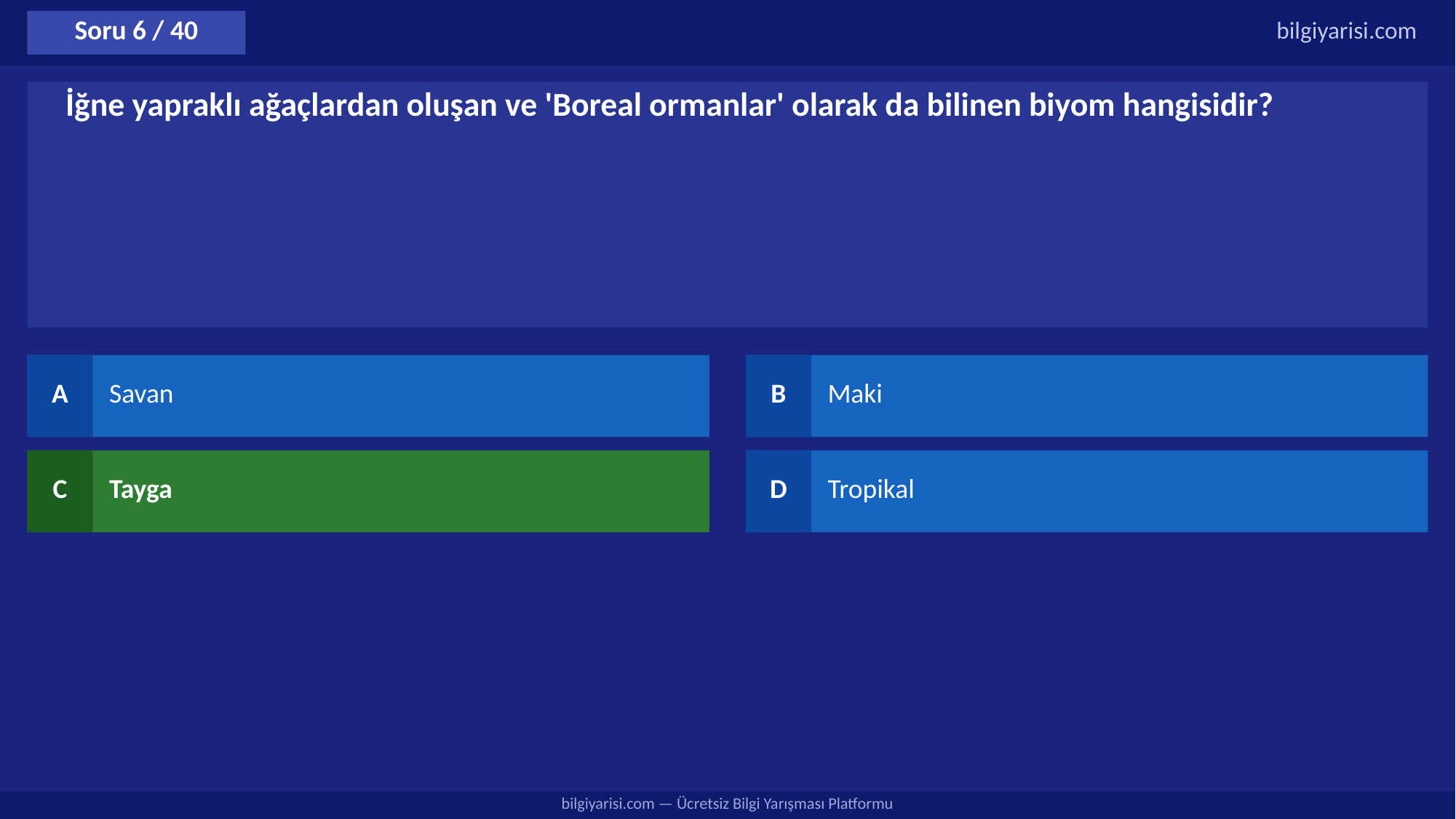

Soru 6 / 40
bilgiyarisi.com

İğne yapraklı ağaçlardan oluşan ve 'Boreal ormanlar' olarak da bilinen biyom hangisidir?

A
Savan

B
Maki

C
Tayga

D
Tropikal
bilgiyarisi.com — Ücretsiz Bilgi Yarışması Platformu